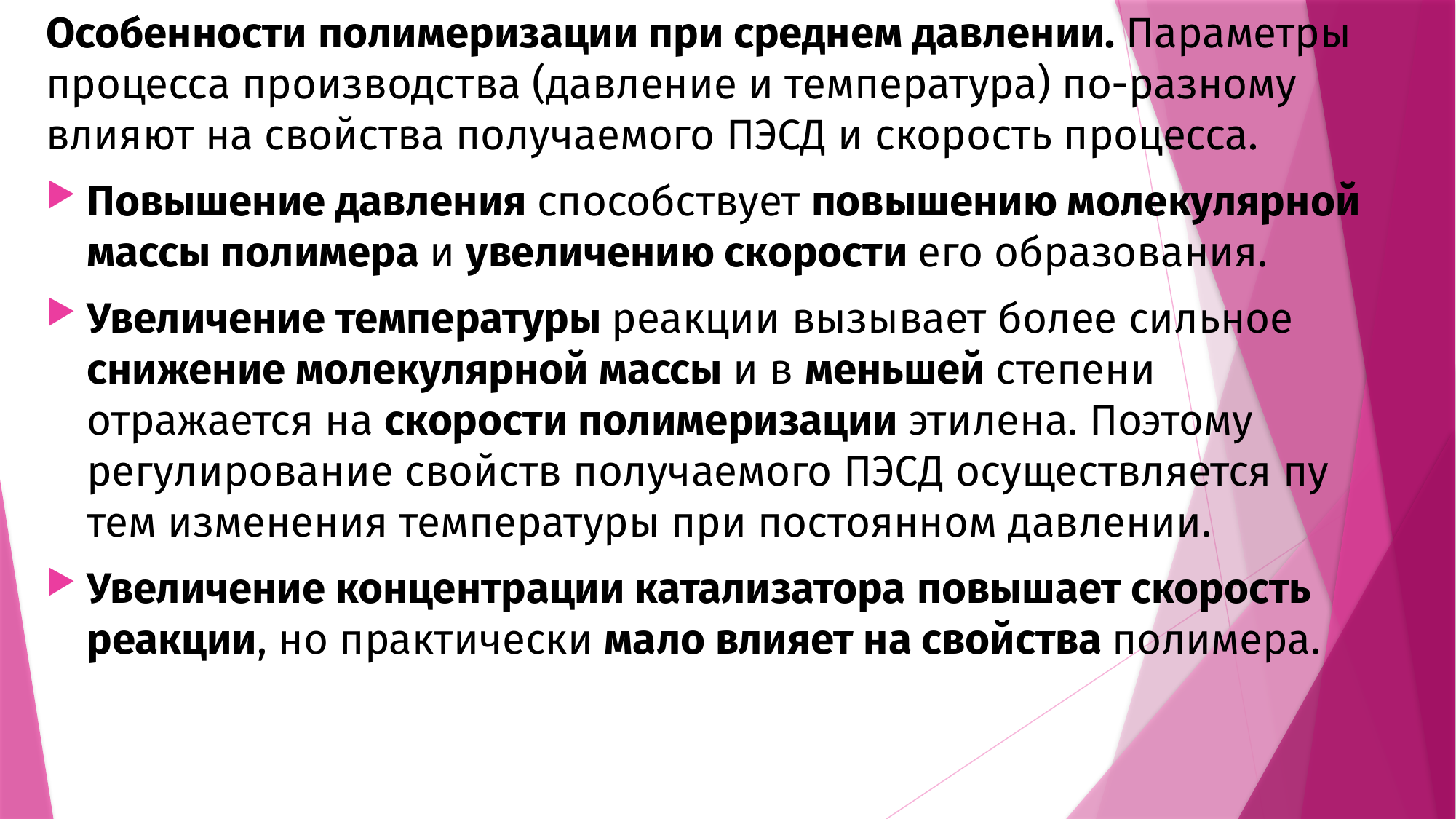

Особенности полимеризации при среднем давлении. Параметры процесса производства (давление и температура) по-разному влияют на свойства получаемого ПЭСД и скорость процесса.
Повышение давления способ­ствует повышению молекулярной массы полимера и увеличению скорости его об­разования.
Увеличение температуры реакции вызывает более сильное снижение молекулярной массы и в меньшей степени отражается на скорости полимеризации этилена. Поэтому регулирование свойств получаемого ПЭСД осуществляется пу­тем изменения температуры при постоянном давлении.
Увеличение концентрации катализатора повышает скорость реакции, но практически мало влияет на свойства полимера.